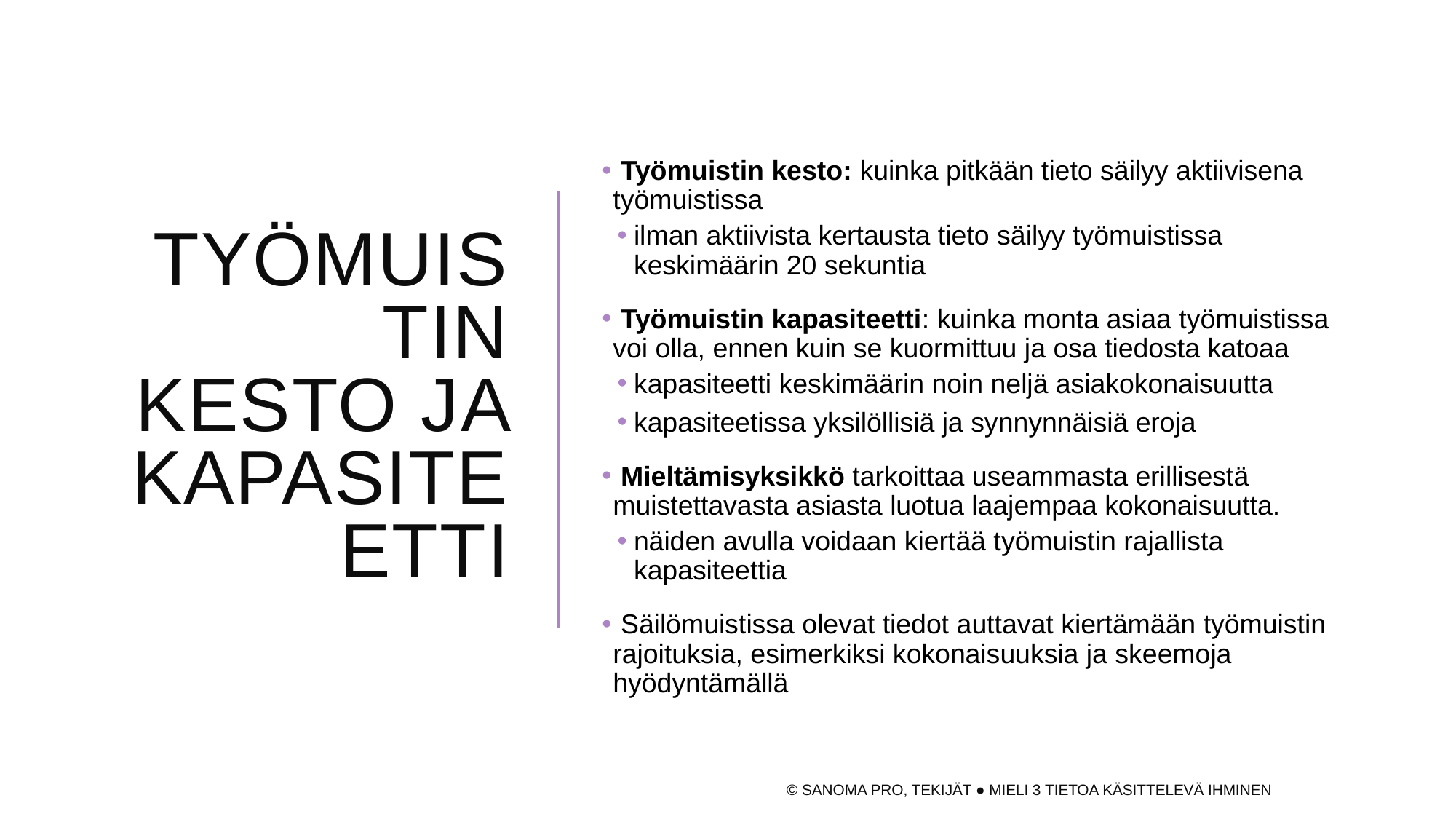

Työmuistin kesto: kuinka pitkään tieto säilyy aktiivisena työmuistissa
ilman aktiivista kertausta tieto säilyy työmuistissa keskimäärin 20 sekuntia
 Työmuistin kapasiteetti: kuinka monta asiaa työmuistissa voi olla, ennen kuin se kuormittuu ja osa tiedosta katoaa
kapasiteetti keskimäärin noin neljä asiakokonaisuutta
kapasiteetissa yksilöllisiä ja synnynnäisiä eroja
 Mieltämisyksikkö tarkoittaa useammasta erillisestä muistettavasta asiasta luotua laajempaa kokonaisuutta.
näiden avulla voidaan kiertää työmuistin rajallista kapasiteettia
 Säilömuistissa olevat tiedot auttavat kiertämään työmuistin rajoituksia, esimerkiksi kokonaisuuksia ja skeemoja hyödyntämällä
# Työmuistin kesto ja kapasiteetti
© Sanoma Pro, Tekijät ● Mieli 3 tietoa käsittelevä ihminen